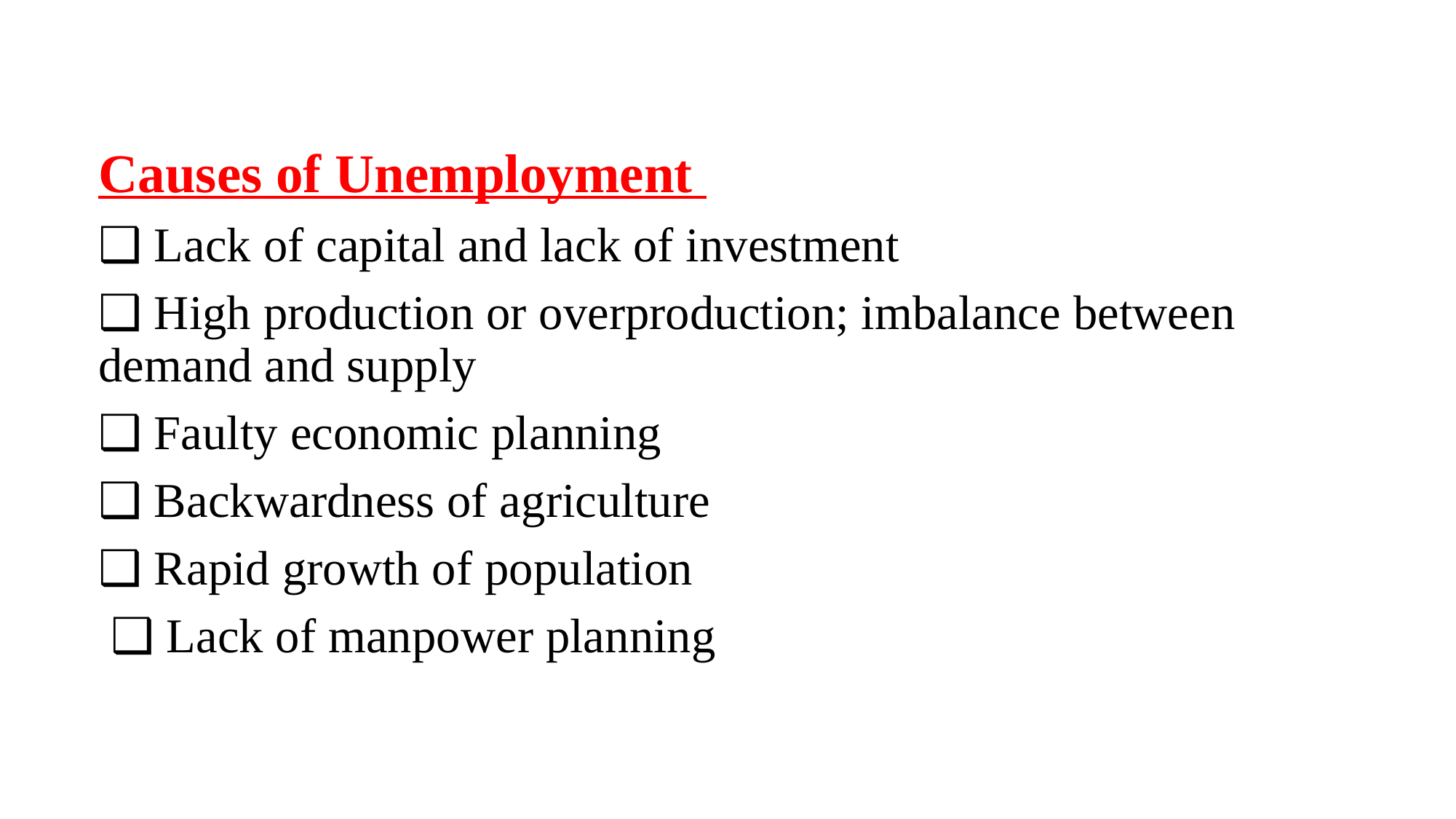

Causes of Unemployment
❑ Lack of capital and lack of investment
❑ High production or overproduction; imbalance between demand and supply
❑ Faulty economic planning
❑ Backwardness of agriculture
❑ Rapid growth of population
 ❑ Lack of manpower planning